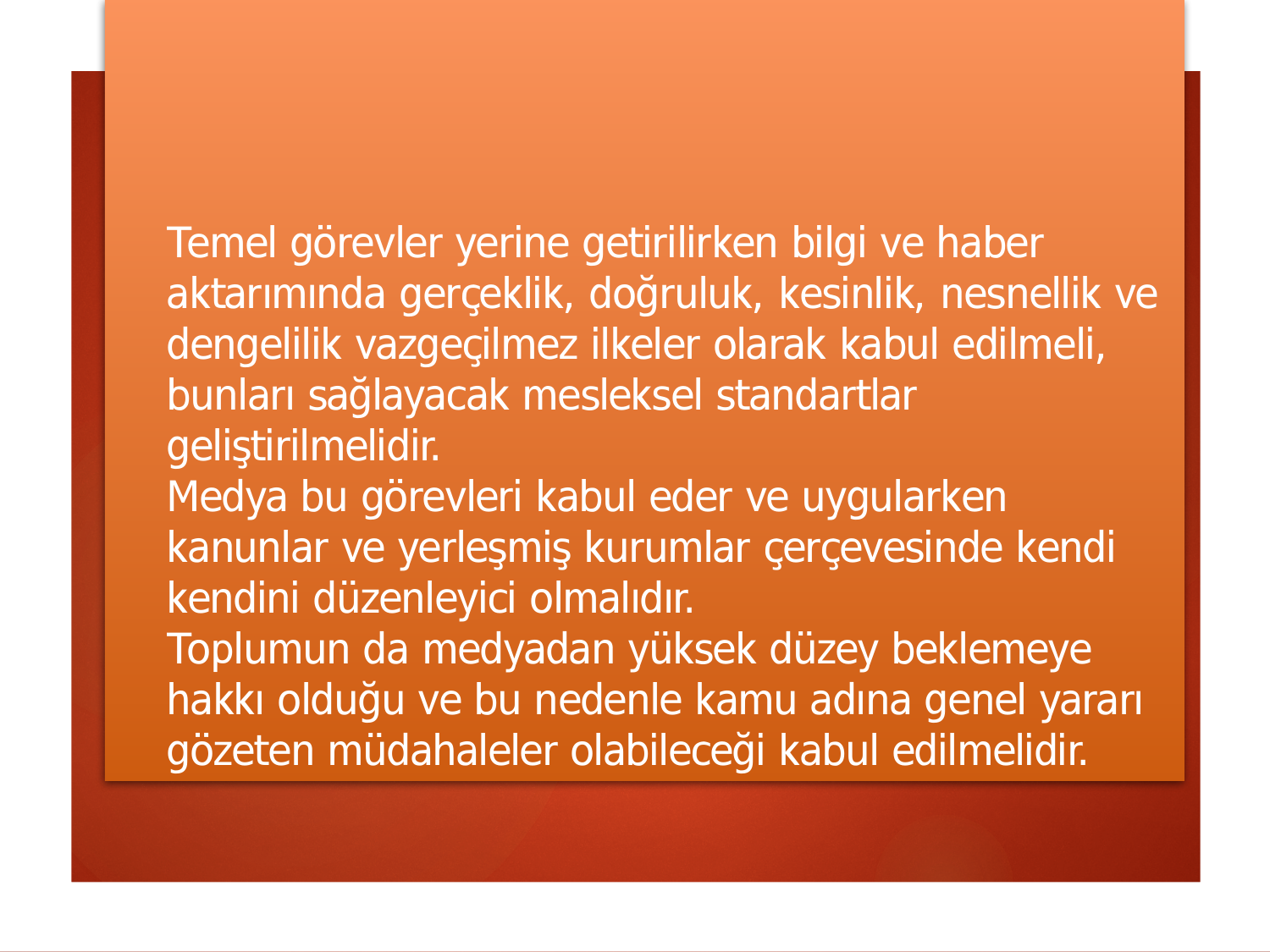

# Temel görevler yerine getirilirken bilgi ve haber aktarımında gerçeklik, doğruluk, kesinlik, nesnellik ve dengelilik vazgeçilmez ilkeler olarak kabul edilmeli, bunları sağlayacak mesleksel standartlar geliştirilmelidir. Medya bu görevleri kabul eder ve uygularken kanunlar ve yerleşmiş kurumlar çerçevesinde kendi kendini düzenleyici olmalıdır. Toplumun da medyadan yüksek düzey beklemeye hakkı olduğu ve bu nedenle kamu adına genel yararı gözeten müdahaleler olabileceği kabul edilmelidir.